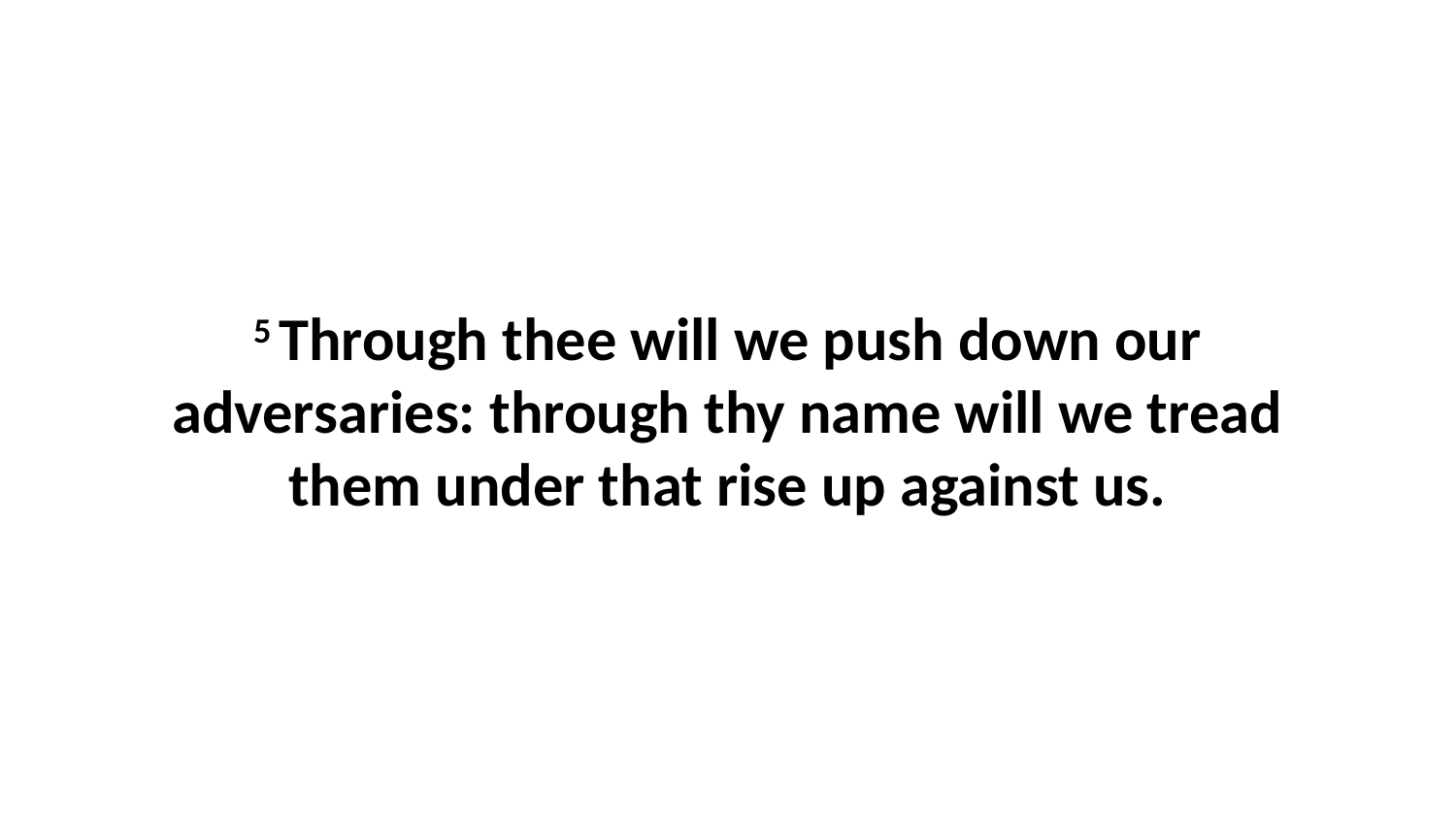

5 Through thee will we push down our adversaries: through thy name will we tread them under that rise up against us.